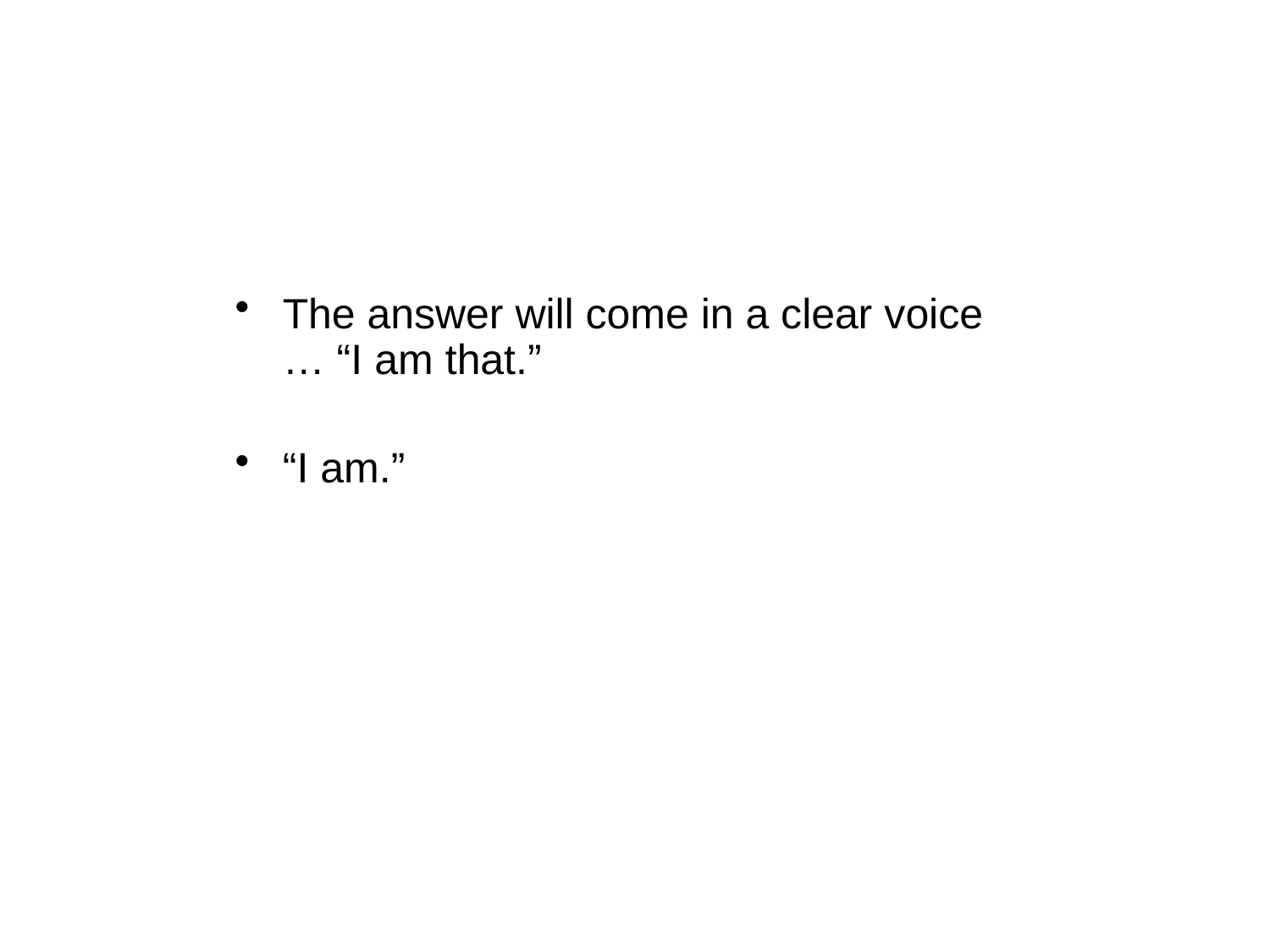

The answer will come in a clear voice … “I am that.”

“I am.”